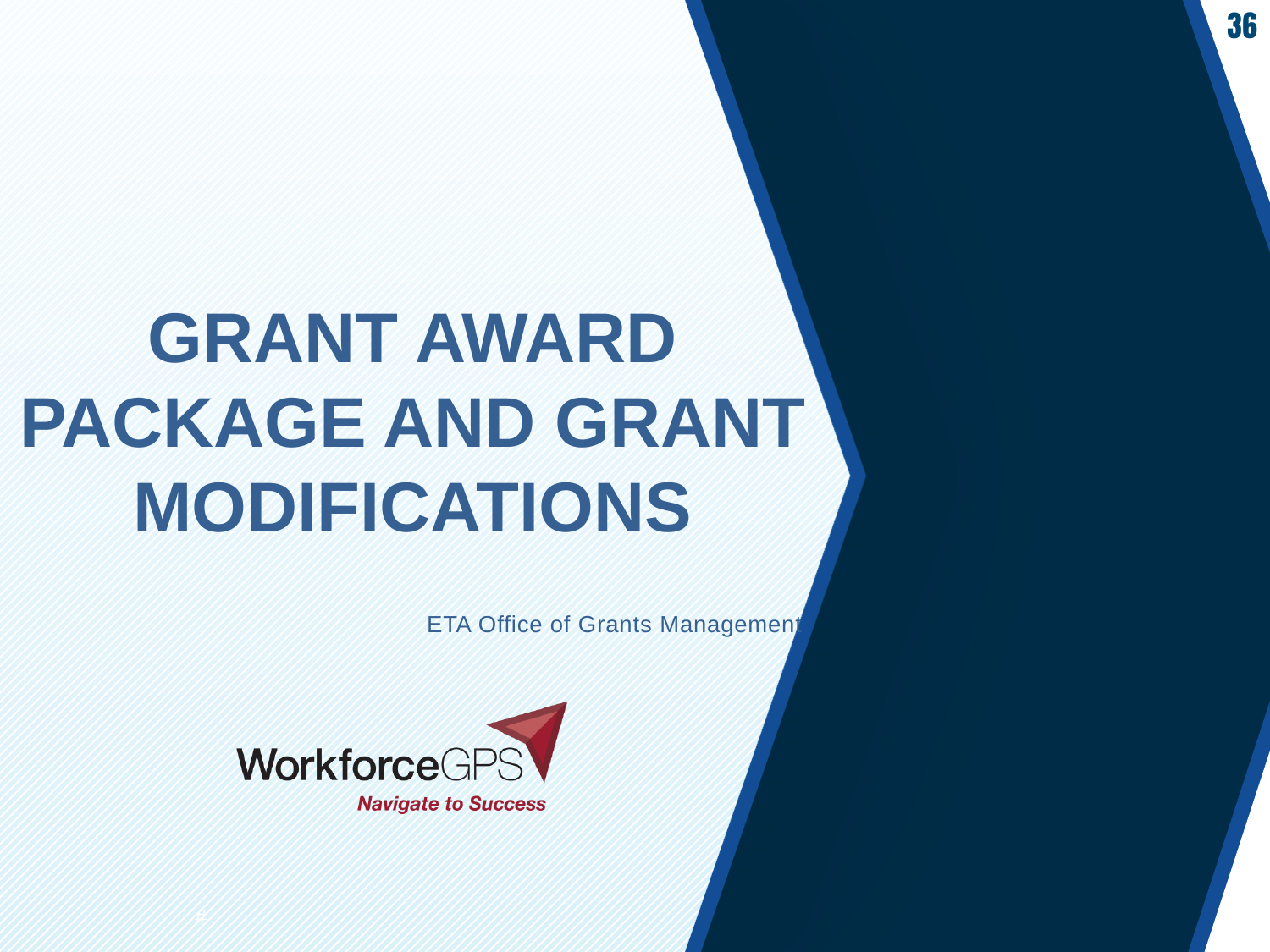

Grant Award Package and grant modifications
# ETA Office of Grants Management
36
#